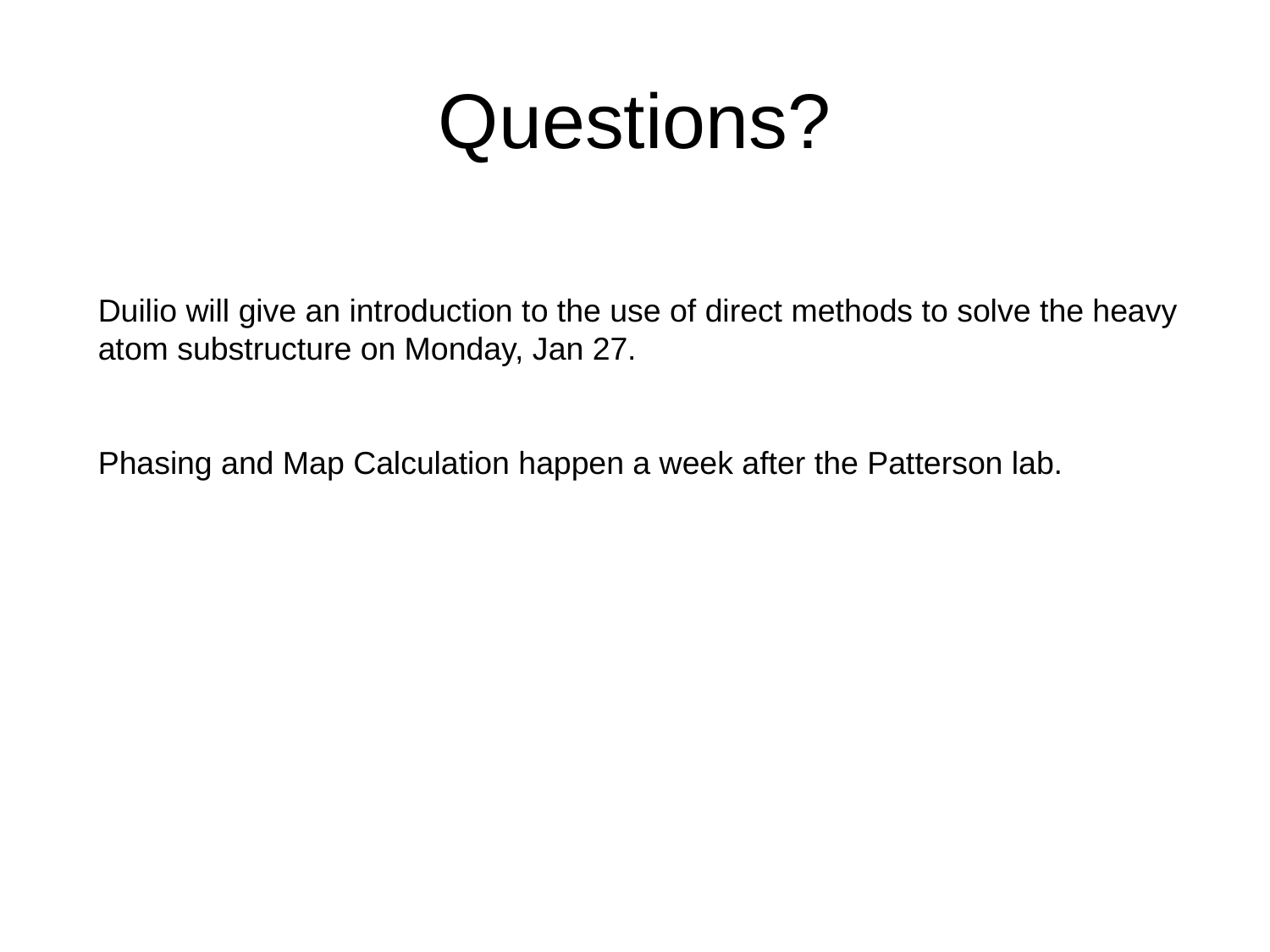

# Questions?
Duilio will give an introduction to the use of direct methods to solve the heavy atom substructure on Monday, Jan 27.

Phasing and Map Calculation happen a week after the Patterson lab.